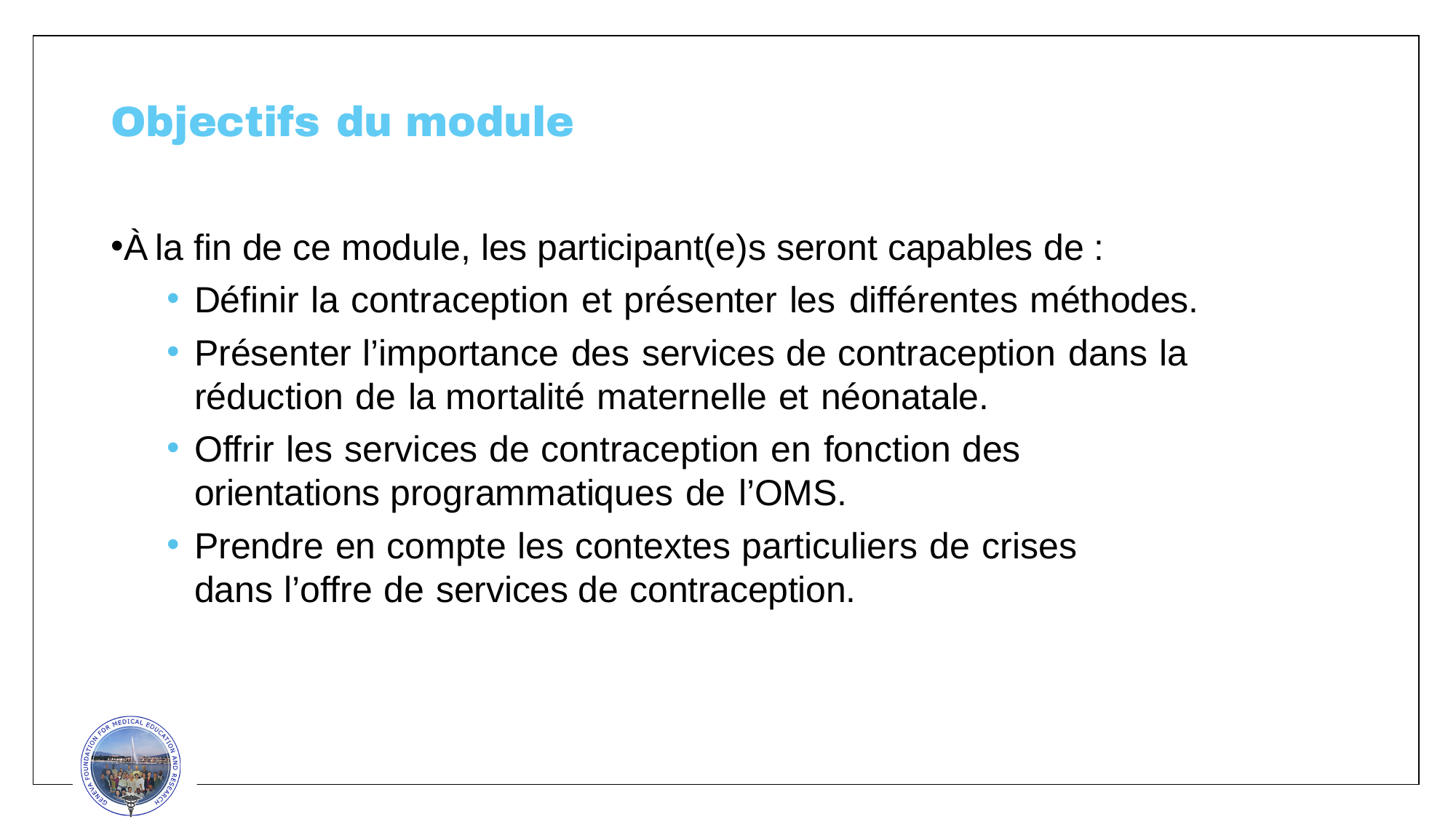

# Objectifs du module
À la fin de ce module, les participant(e)s seront capables de :
Définir la contraception et présenter les différentes méthodes.
Présenter l’importance des services de contraception dans la réduction de la mortalité maternelle et néonatale.
Offrir les services de contraception en fonction des orientations programmatiques de l’OMS.
Prendre en compte les contextes particuliers de crises dans l’offre de services de contraception.